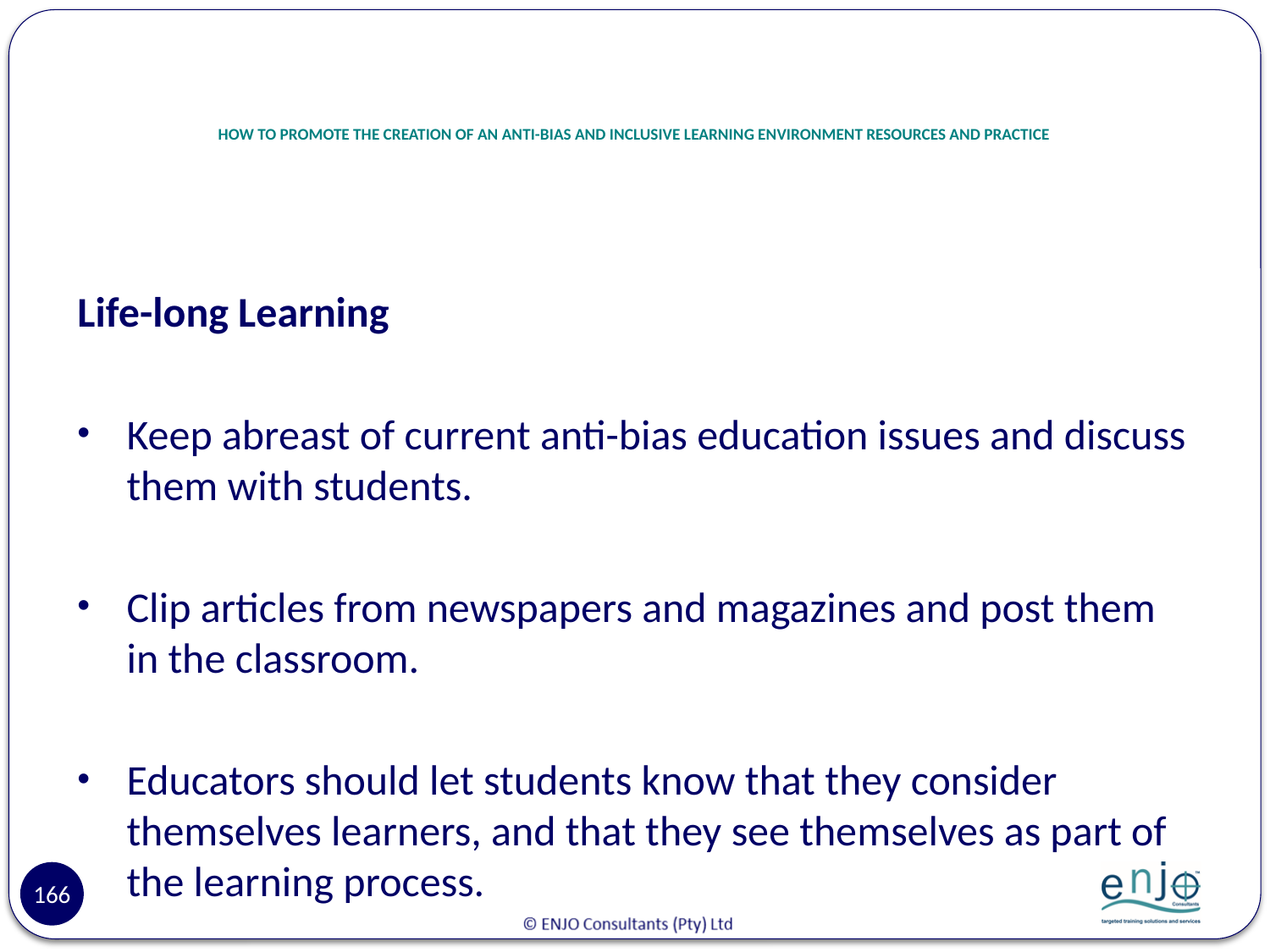

# HOW TO PROMOTE THE CREATION OF AN ANTI-BIAS AND INCLUSIVE LEARNING ENVIRONMENT RESOURCES AND PRACTICE
Life-long Learning

Keep abreast of current anti-bias education issues and discuss them with students.

Clip articles from newspapers and magazines and post them in the classroom.

Educators should let students know that they consider themselves learners, and that they see themselves as part of the learning process.

166